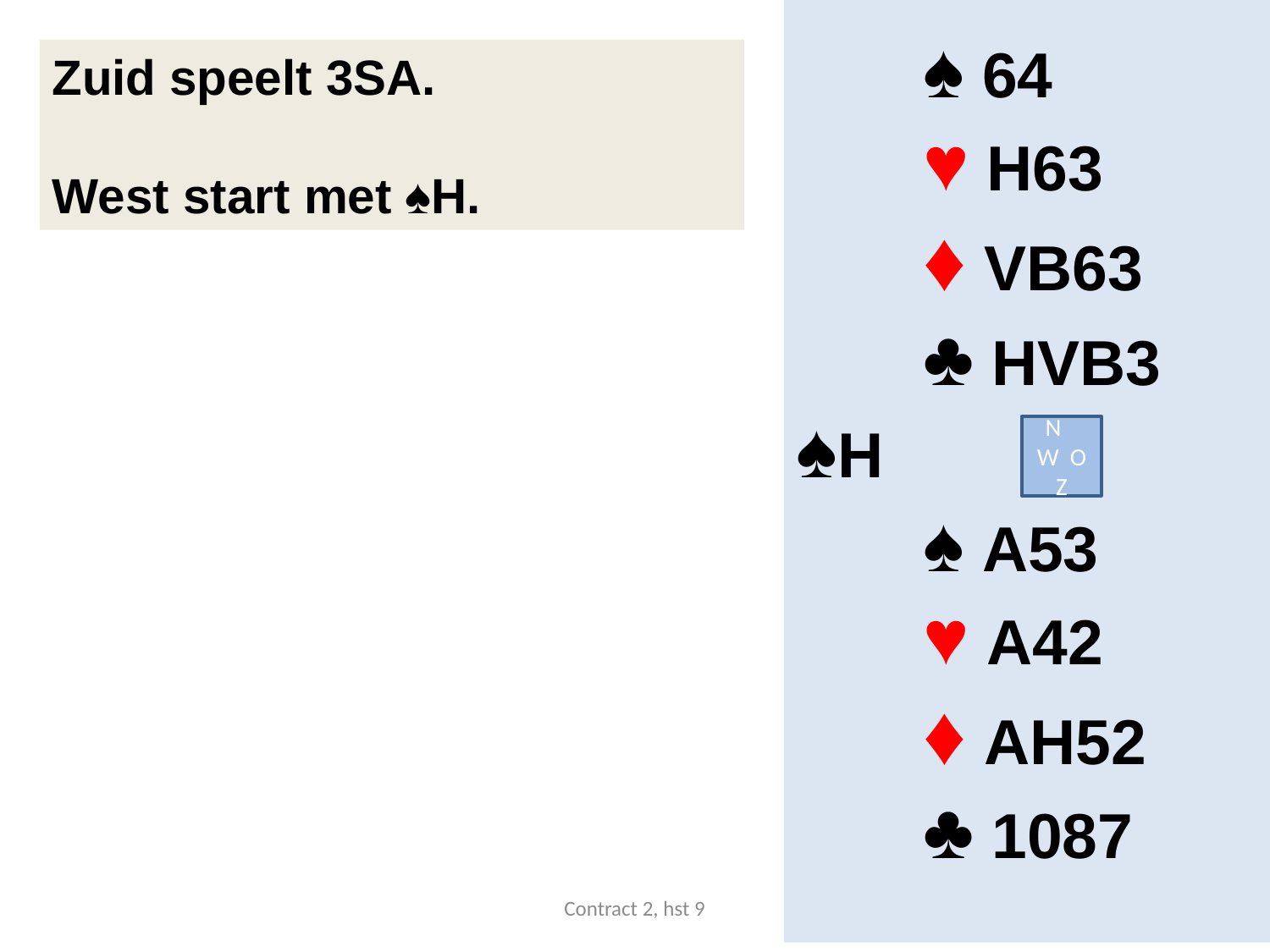

♠ 64
	♥ H63
	♦ VB63
	♣ HVB3
♠H
	♠ A53
	♥ A42
	♦ AH52
	♣ 1087

Zuid speelt 3SA.

West start met ♠H.
N
W  O
Z
Contract 2, hst 9
13